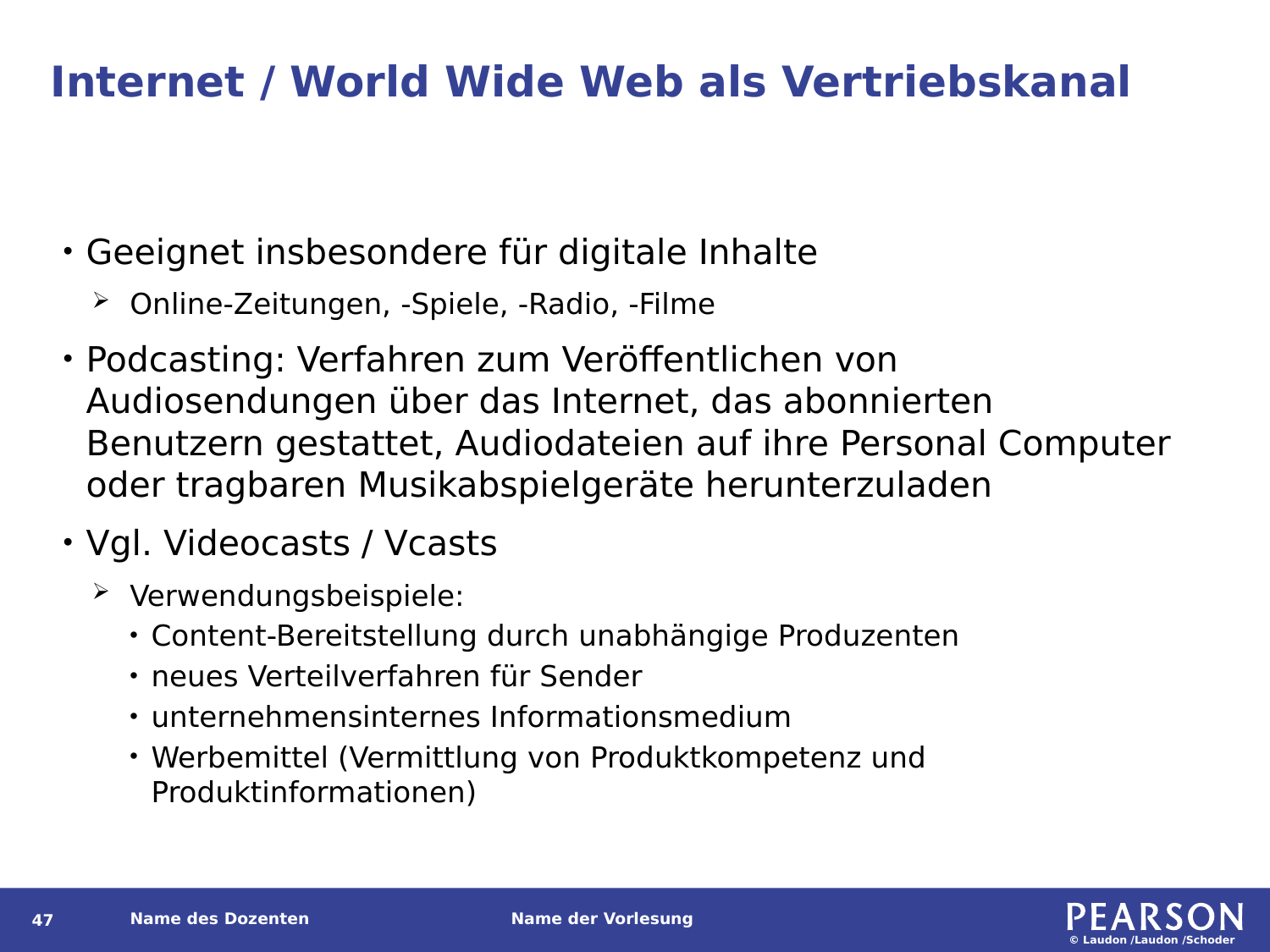

# Internet / World Wide Web als Vertriebskanal

Geeignet insbesondere für digitale Inhalte
Online-Zeitungen, -Spiele, -Radio, -Filme
Podcasting: Verfahren zum Veröffentlichen von Audiosendungen über das Internet, das abonnierten Benutzern gestattet, Audiodateien auf ihre Personal Computer oder tragbaren Musikabspielgeräte herunterzuladen
Vgl. Videocasts / Vcasts
Verwendungsbeispiele:
Content-Bereitstellung durch unabhängige Produzenten
neues Verteilverfahren für Sender
unternehmensinternes Informationsmedium
Werbemittel (Vermittlung von Produktkompetenz und Produktinformationen)
47